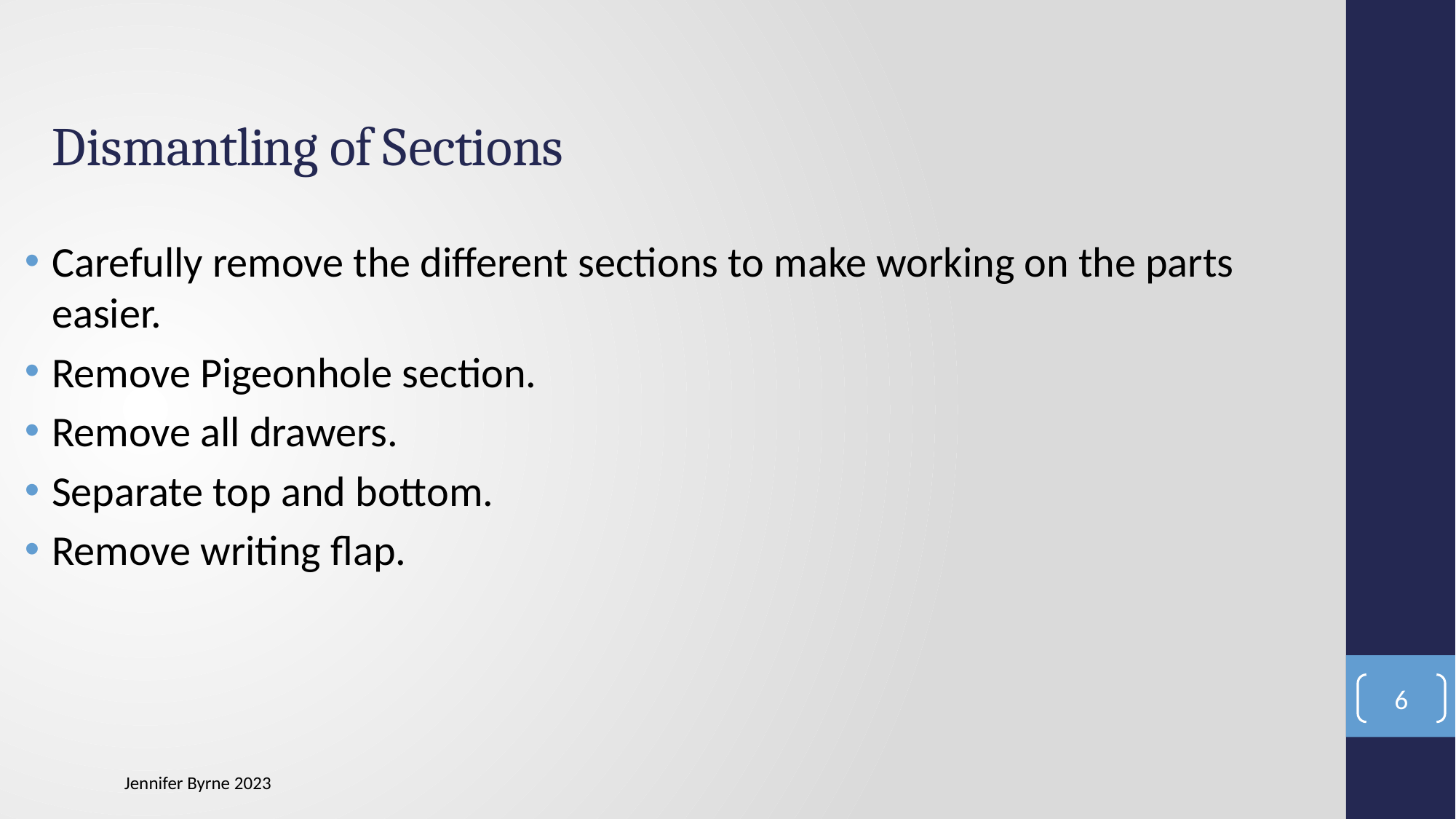

# Dismantling of Sections
Carefully remove the different sections to make working on the parts easier.
Remove Pigeonhole section.
Remove all drawers.
Separate top and bottom.
Remove writing flap.
6
Jennifer Byrne 2023